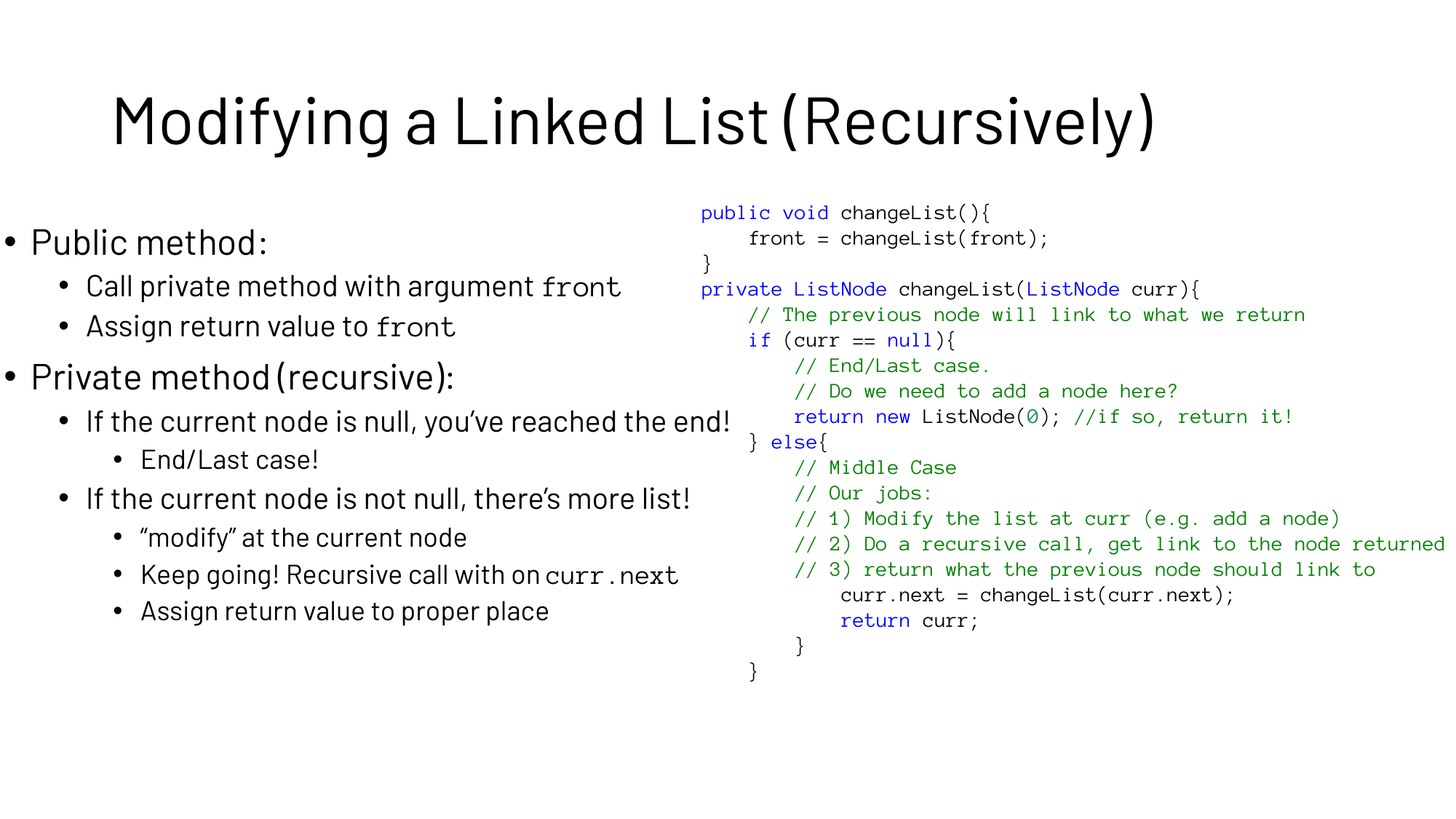

# Modifying a Linked List (Recursively)
public void changeList(){
    front = changeList(front);
}
private ListNode changeList(ListNode curr){
    // The previous node will link to what we return
    if (curr == null){
        // End/Last case.
        // Do we need to add a node here?
        return new ListNode(0); //if so, return it!
    } else{
        // Middle Case
        // Our jobs:
        // 1) Modify the list at curr (e.g. add a node)
        // 2) Do a recursive call, get link to the node returned
        // 3) return what the previous node should link to
            curr.next = changeList(curr.next);
            return curr;
        }
    }
Public method:
Call private method with argument front
Assign return value to front
Private method (recursive):
If the current node is null, you’ve reached the end!
End/Last case!
If the current node is not null, there’s more list!
“modify” at the current node
Keep going! Recursive call with on curr.next
Assign return value to proper place